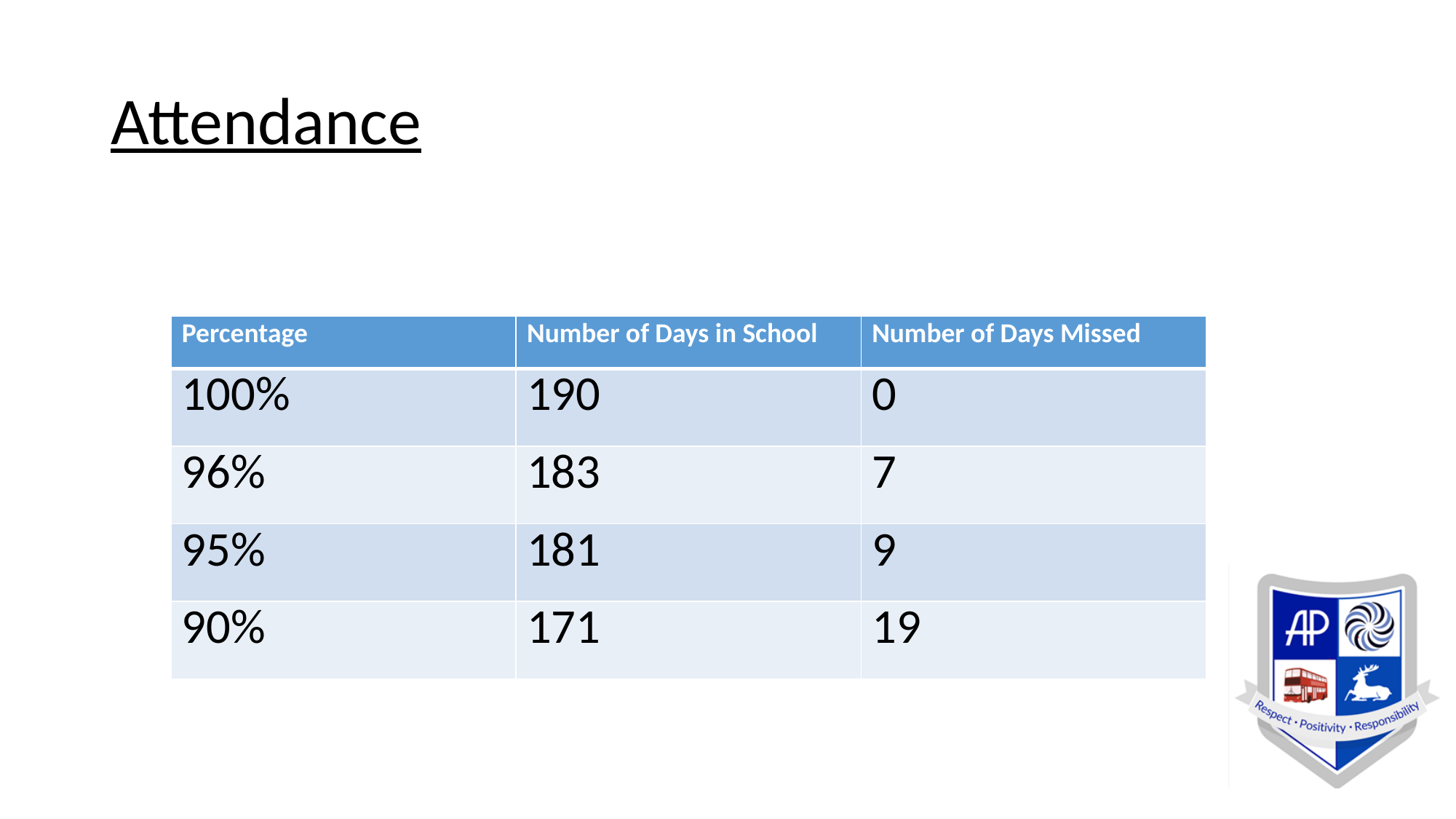

# Attendance
| Percentage | Number of Days in School | Number of Days Missed |
| --- | --- | --- |
| 100% | 190 | 0 |
| 96% | 183 | 7 |
| 95% | 181 | 9 |
| 90% | 171 | 19 |